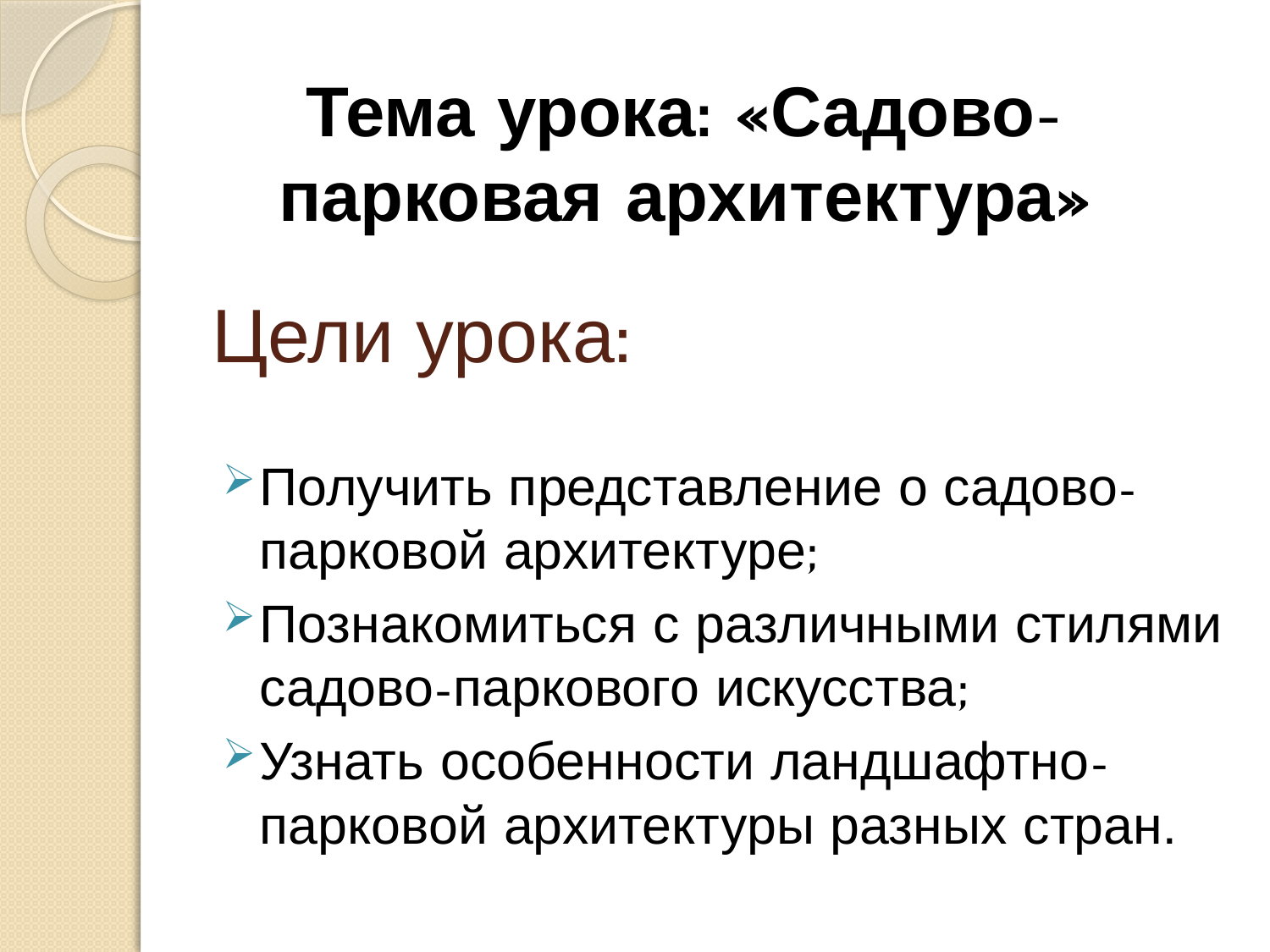

Тема урока: «Садово-парковая архитектура»
# Цели урока:
Получить представление о садово-парковой архитектуре;
Познакомиться с различными стилями садово-паркового искусства;
Узнать особенности ландшафтно-парковой архитектуры разных стран.